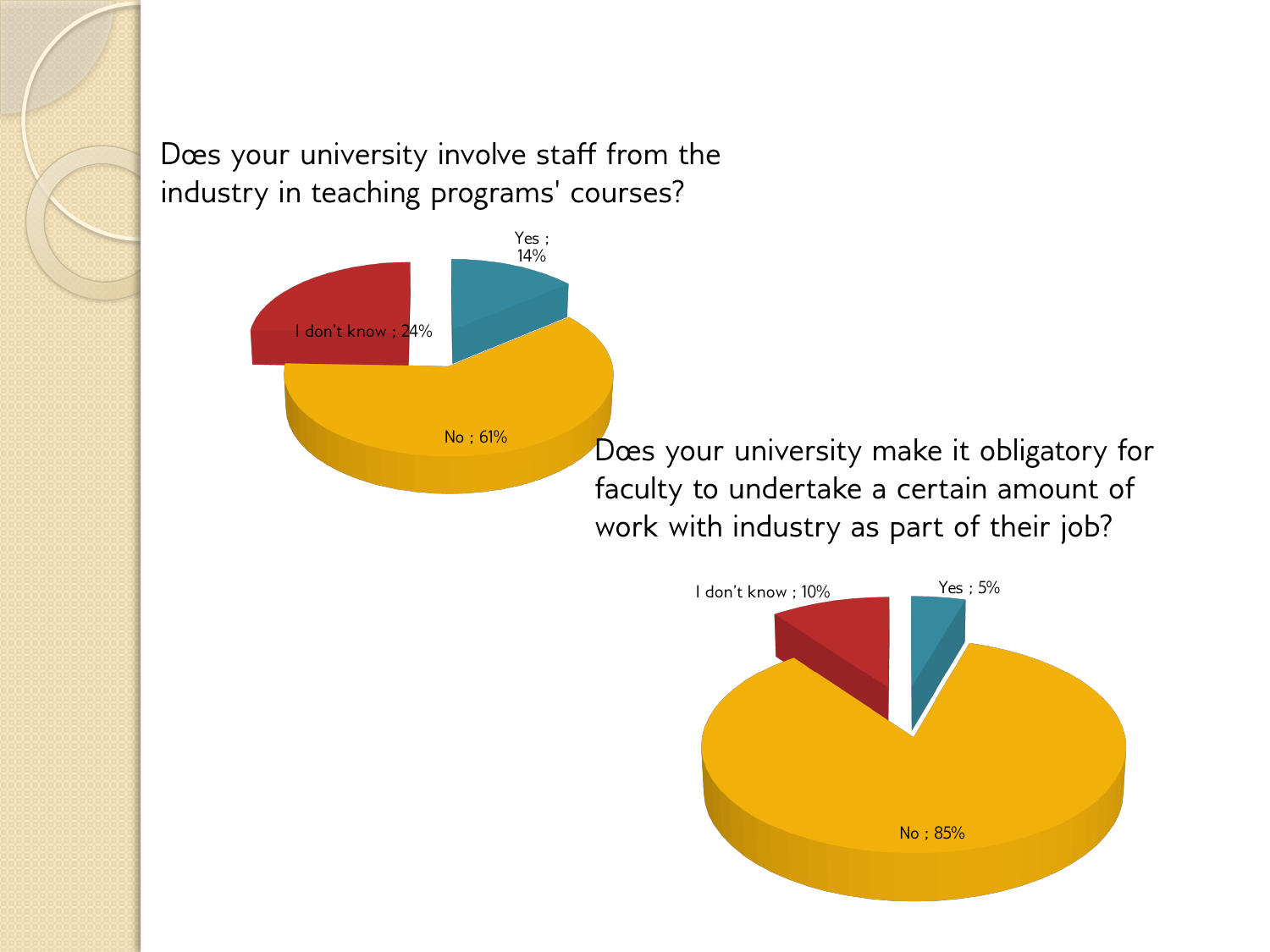

Does your university involve staff from the industry in teaching programs' courses?

[unsupported chart]

Does your university make it obligatory for faculty to undertake a certain amount of work with industry as part of their job?

[unsupported chart]